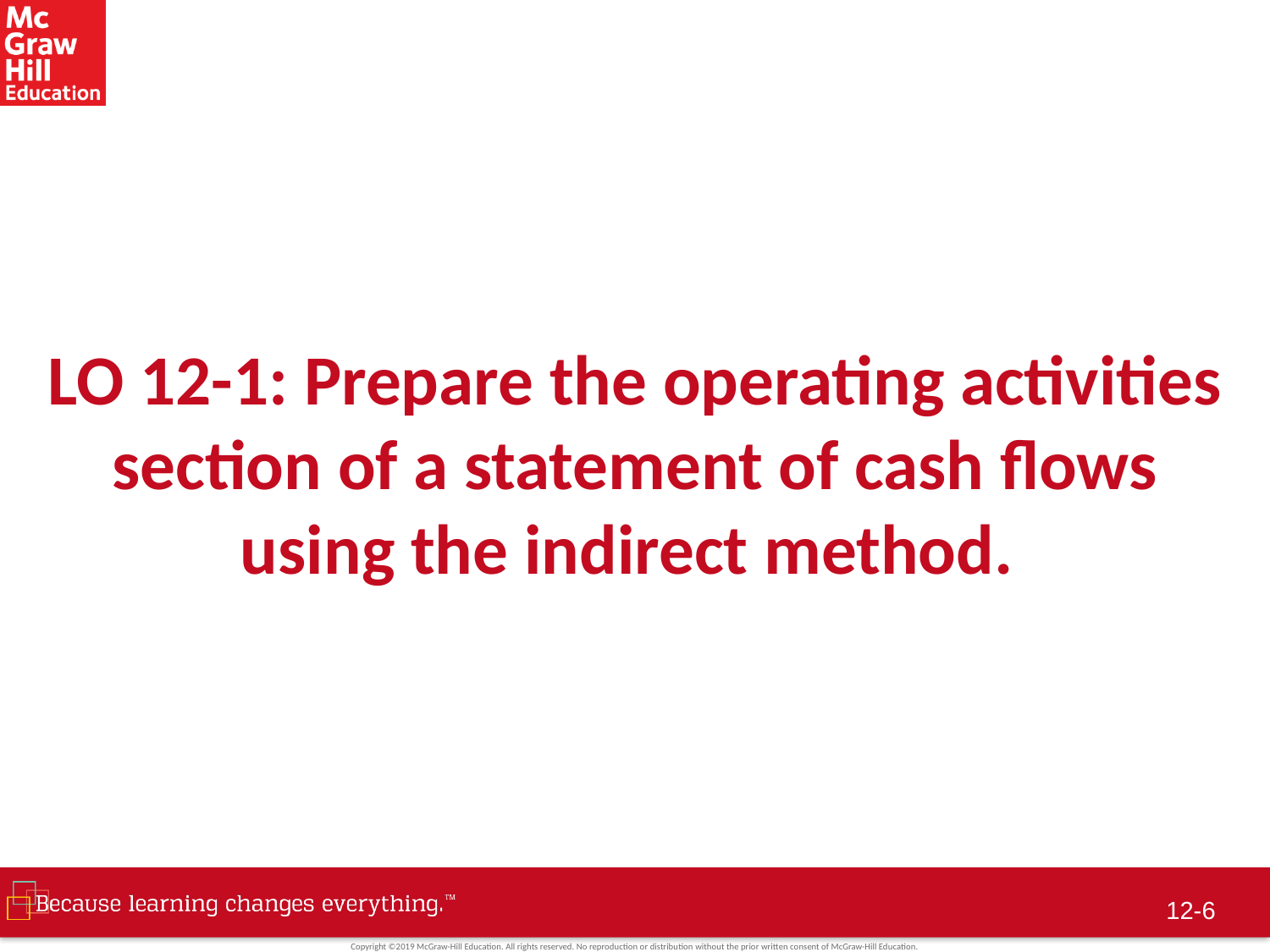

# LO 12-1: Prepare the operating activities section of a statement of cash flows using the indirect method.
12-6